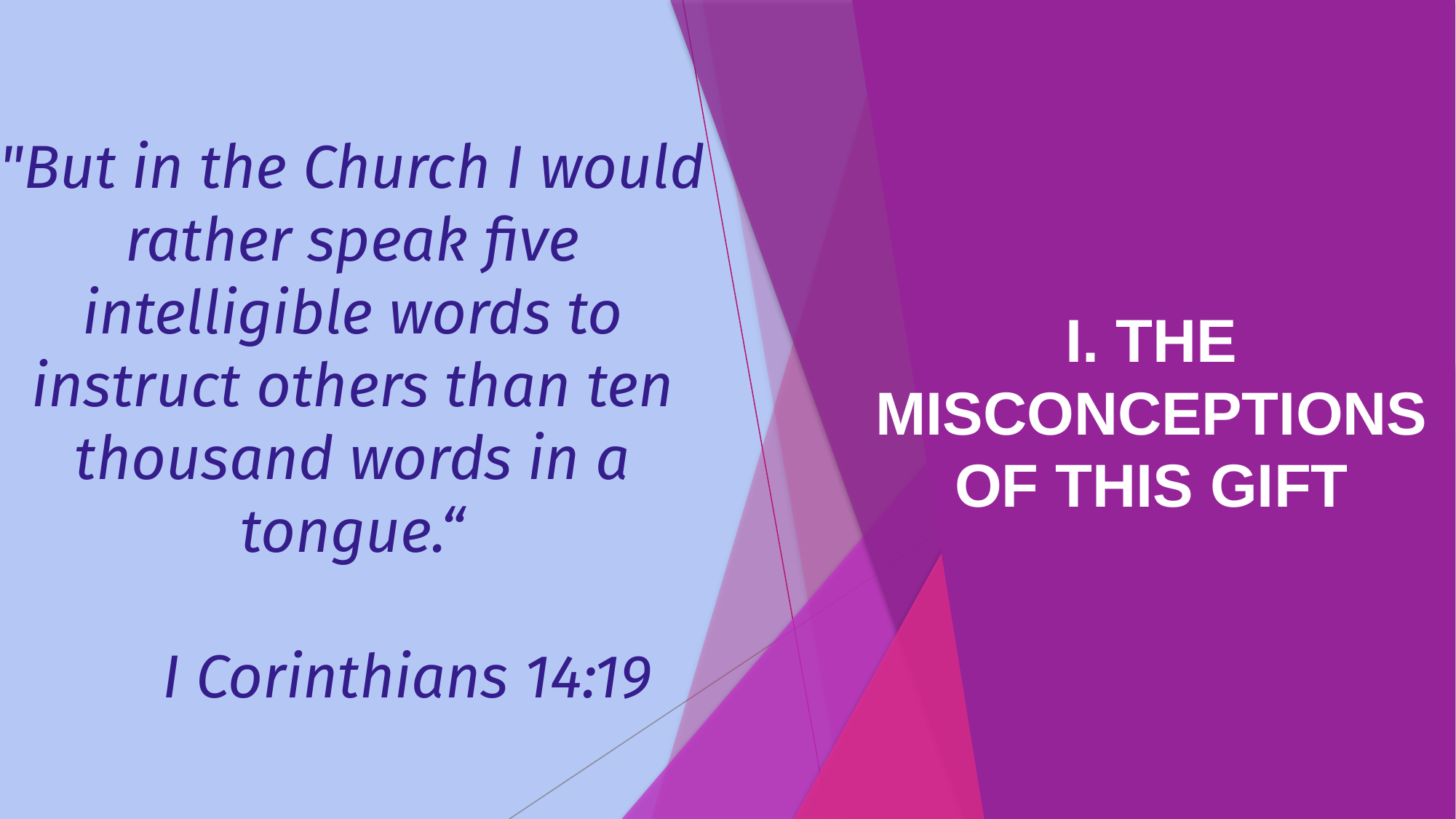

# "But in the Church I would rather speak five intelligible words to instruct others than ten thousand words in a tongue.“ I Corinthians 14:19
I. THE MISCONCEPTIONS OF THIS GIFT